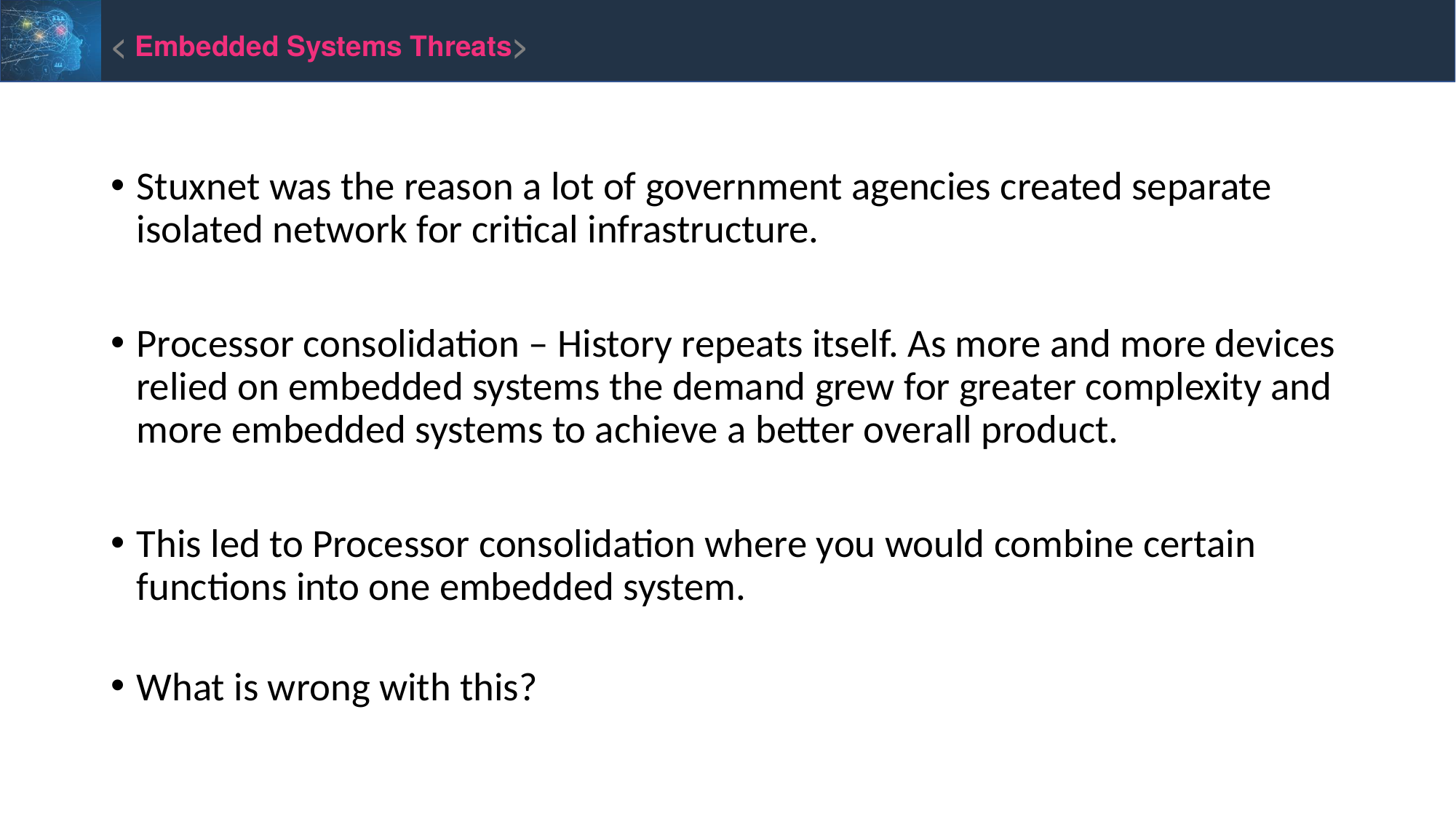

< Embedded Systems Threats>
Stuxnet was the reason a lot of government agencies created separate isolated network for critical infrastructure.

Processor consolidation – History repeats itself. As more and more devices relied on embedded systems the demand grew for greater complexity and more embedded systems to achieve a better overall product.

This led to Processor consolidation where you would combine certain functions into one embedded system.
What is wrong with this?